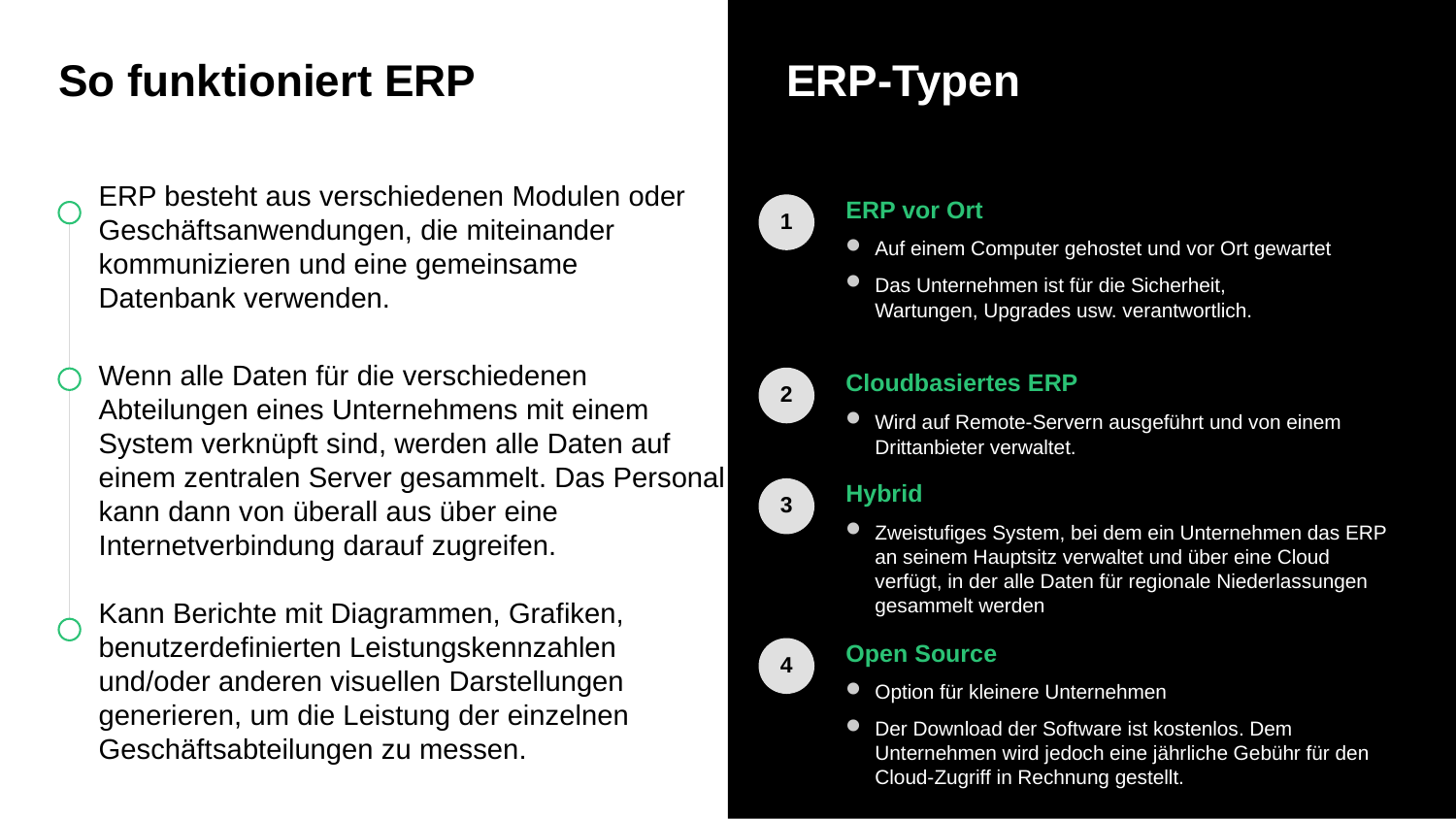

# So funktioniert ERP
ERP-Typen
ERP besteht aus verschiedenen Modulen oder Geschäftsanwendungen, die miteinander kommunizieren und eine gemeinsame Datenbank verwenden.

1
ERP vor Ort
Auf einem Computer gehostet und vor Ort gewartet
Das Unternehmen ist für die Sicherheit, 
Wartungen, Upgrades usw. verantwortlich.
Wenn alle Daten für die verschiedenen Abteilungen eines Unternehmens mit einem System verknüpft sind, werden alle Daten auf einem zentralen Server gesammelt. Das Personal kann dann von überall aus über eine Internetverbindung darauf zugreifen.

2
Cloudbasiertes ERP
Wird auf Remote-Servern ausgeführt und von einem Drittanbieter verwaltet.
3
Hybrid
Zweistufiges System, bei dem ein Unternehmen das ERP an seinem Hauptsitz verwaltet und über eine Cloud verfügt, in der alle Daten für regionale Niederlassungen gesammelt werden
Kann Berichte mit Diagrammen, Grafiken, benutzerdefinierten Leistungskennzahlen und/oder anderen visuellen Darstellungen generieren, um die Leistung der einzelnen Geschäftsabteilungen zu messen.

4
Open Source
Option für kleinere Unternehmen
Der Download der Software ist kostenlos. Dem Unternehmen wird jedoch eine jährliche Gebühr für den Cloud-Zugriff in Rechnung gestellt.